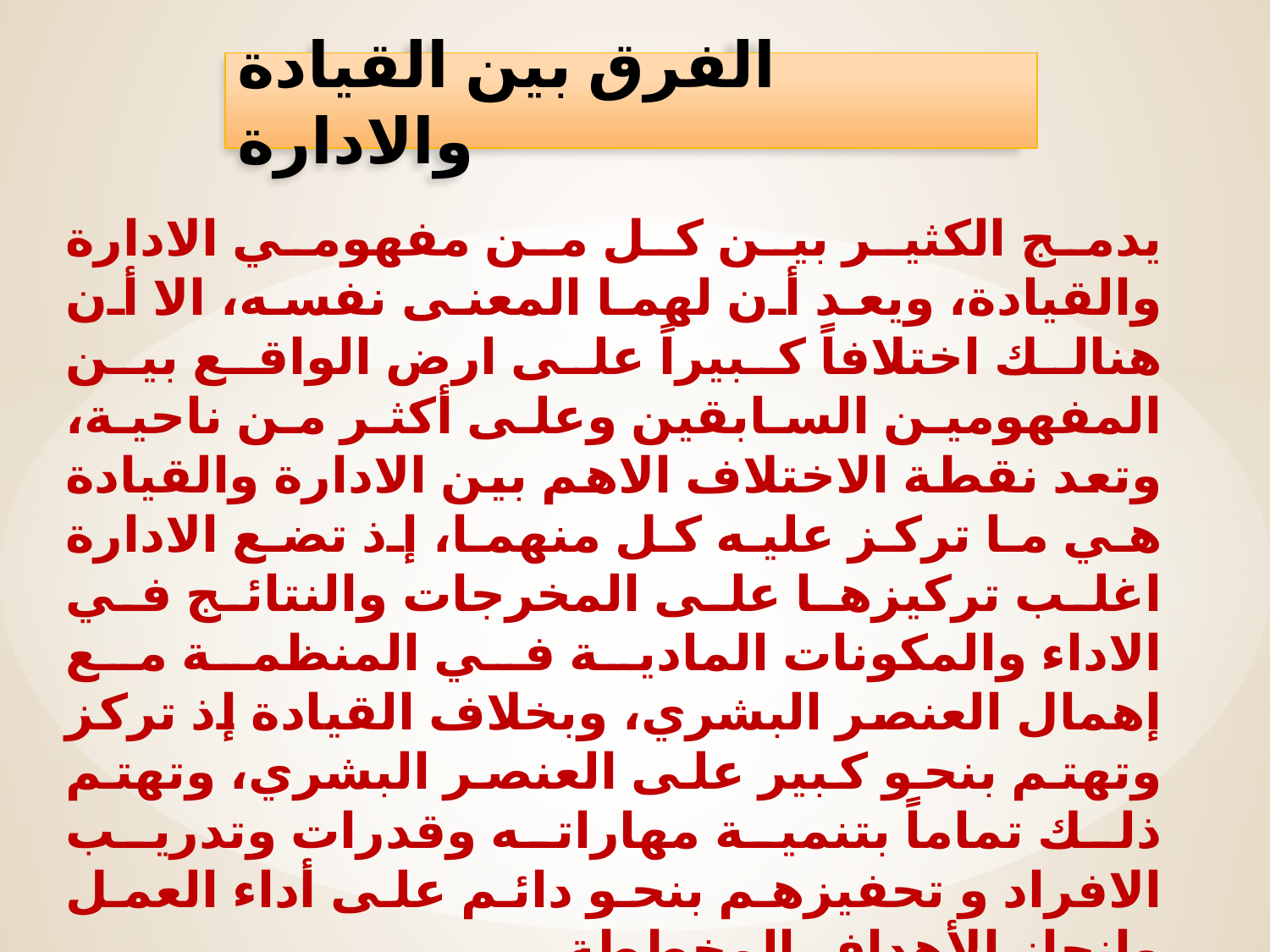

الفرق بين القيادة والادارة
يدمج الكثير بين كل من مفهومي الادارة والقيادة، ويعد أن لهما المعنى نفسه، الا أن هنالك اختلافاً كبيراً على ارض الواقع بين المفهومين السابقين وعلى أكثر من ناحية، وتعد نقطة الاختلاف الاهم بين الادارة والقيادة هي ما تركز عليه كل منهما، إذ تضع الادارة اغلب تركيزها على المخرجات والنتائج في الاداء والمكونات المادية في المنظمة مع إهمال العنصر البشري، وبخلاف القيادة إذ تركز وتهتم بنحو كبير على العنصر البشري، وتهتم ذلك تماماً بتنمية مهاراته وقدرات وتدريب الافراد و تحفيزهم بنحو دائم على أداء العمل وإنجاز الأهداف المخططة.